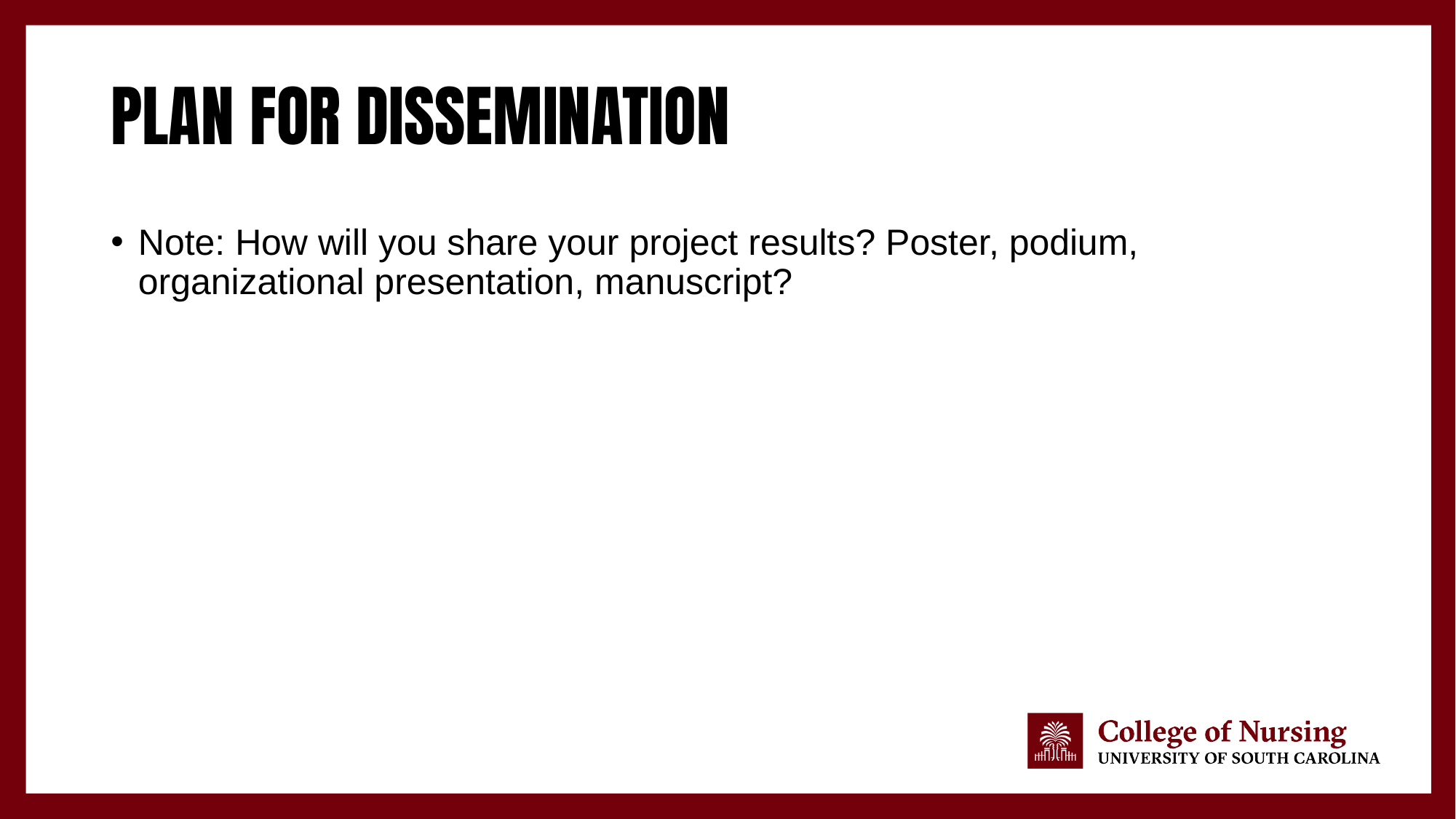

# Plan for Dissemination
Note: How will you share your project results? Poster, podium, organizational presentation, manuscript?